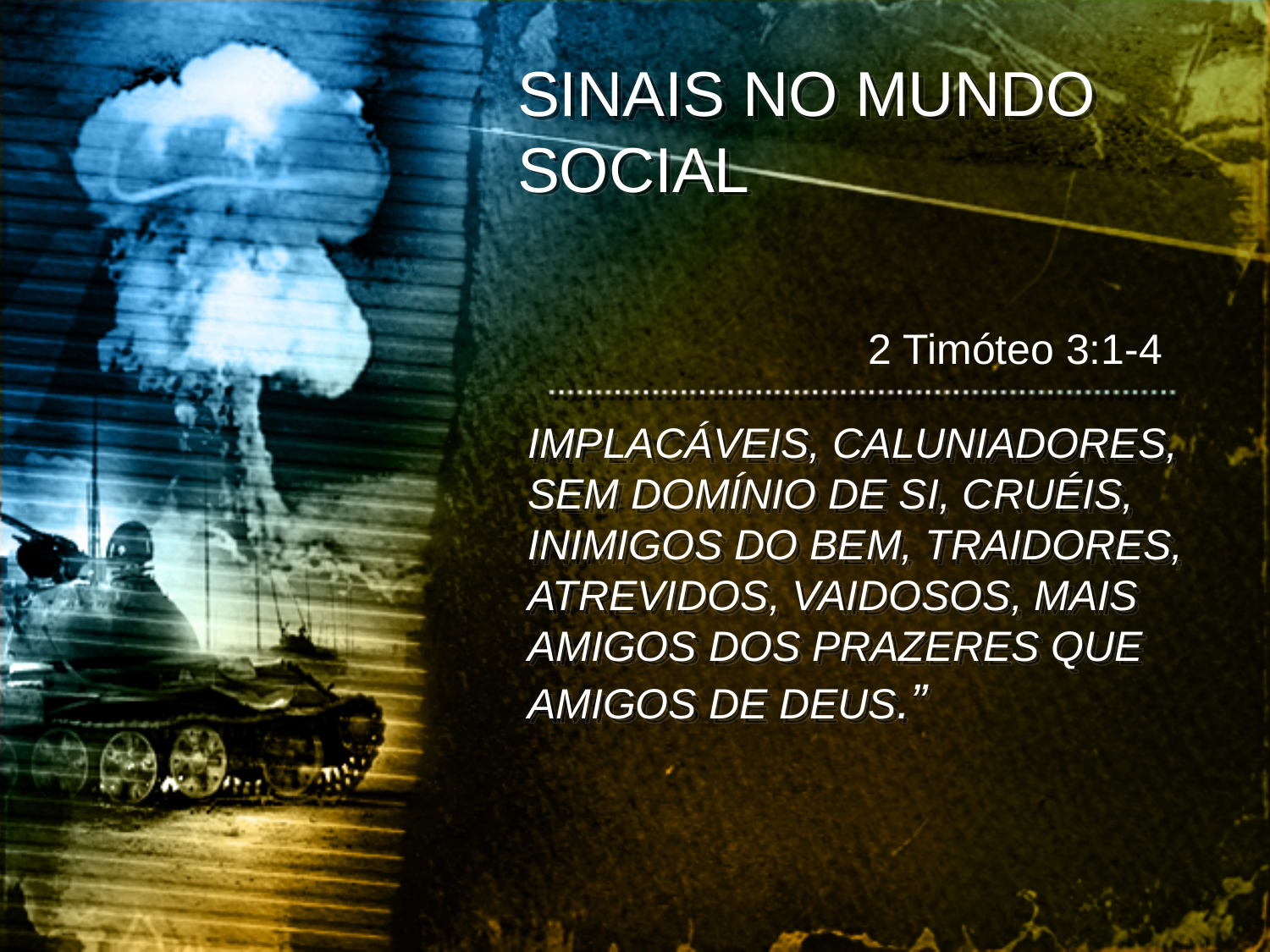

SINAIS NO MUNDO SOCIAL
2 Timóteo 3:1-4
IMPLACÁVEIS, CALUNIADORES, SEM DOMÍNIO DE SI, CRUÉIS, INIMIGOS DO BEM, TRAIDORES, ATREVIDOS, VAIDOSOS, MAIS AMIGOS DOS PRAZERES QUE AMIGOS DE DEUS.”